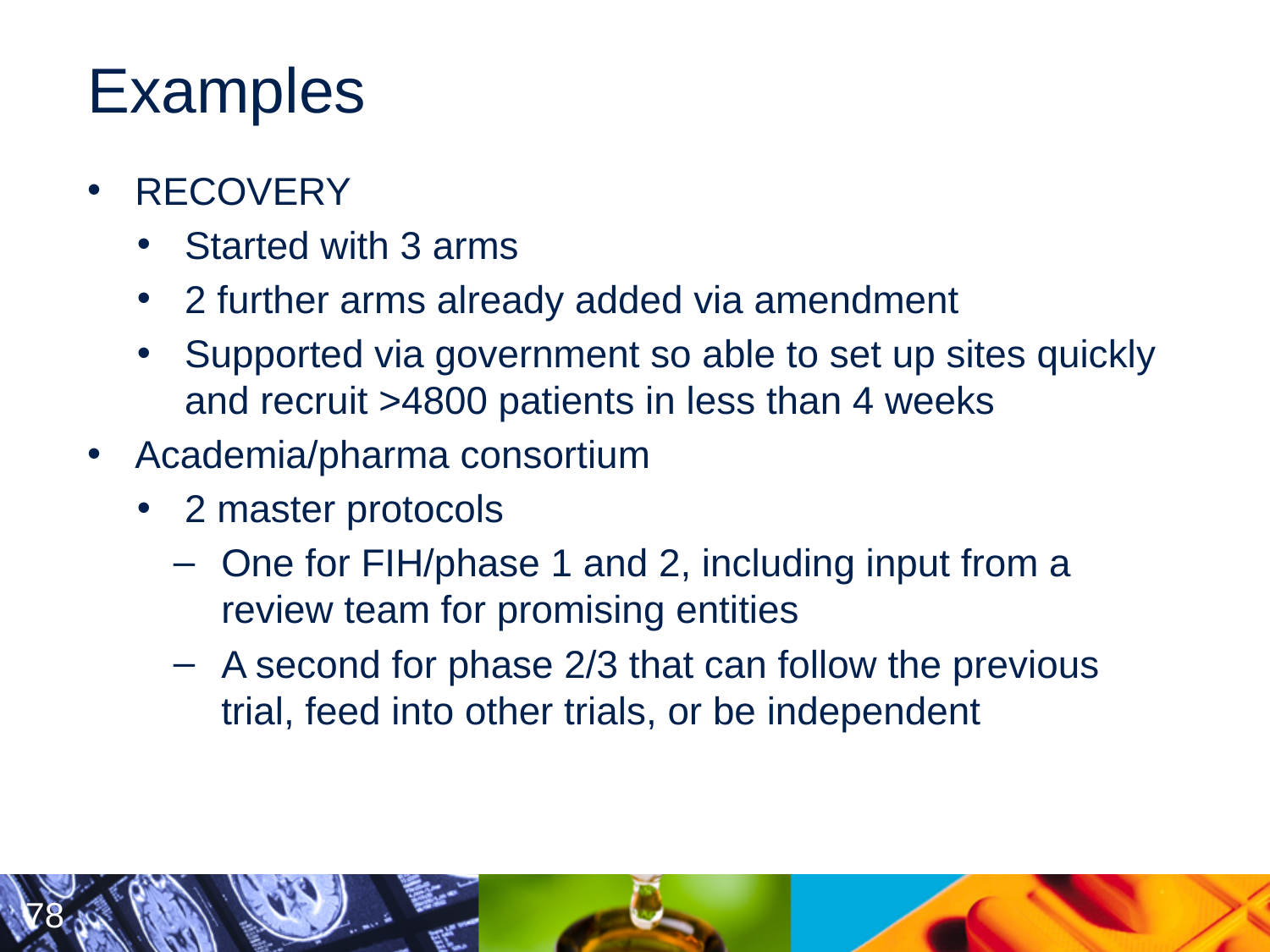

# Examples
RECOVERY
Started with 3 arms
2 further arms already added via amendment
Supported via government so able to set up sites quickly and recruit >4800 patients in less than 4 weeks
Academia/pharma consortium
2 master protocols
One for FIH/phase 1 and 2, including input from a review team for promising entities
A second for phase 2/3 that can follow the previous trial, feed into other trials, or be independent